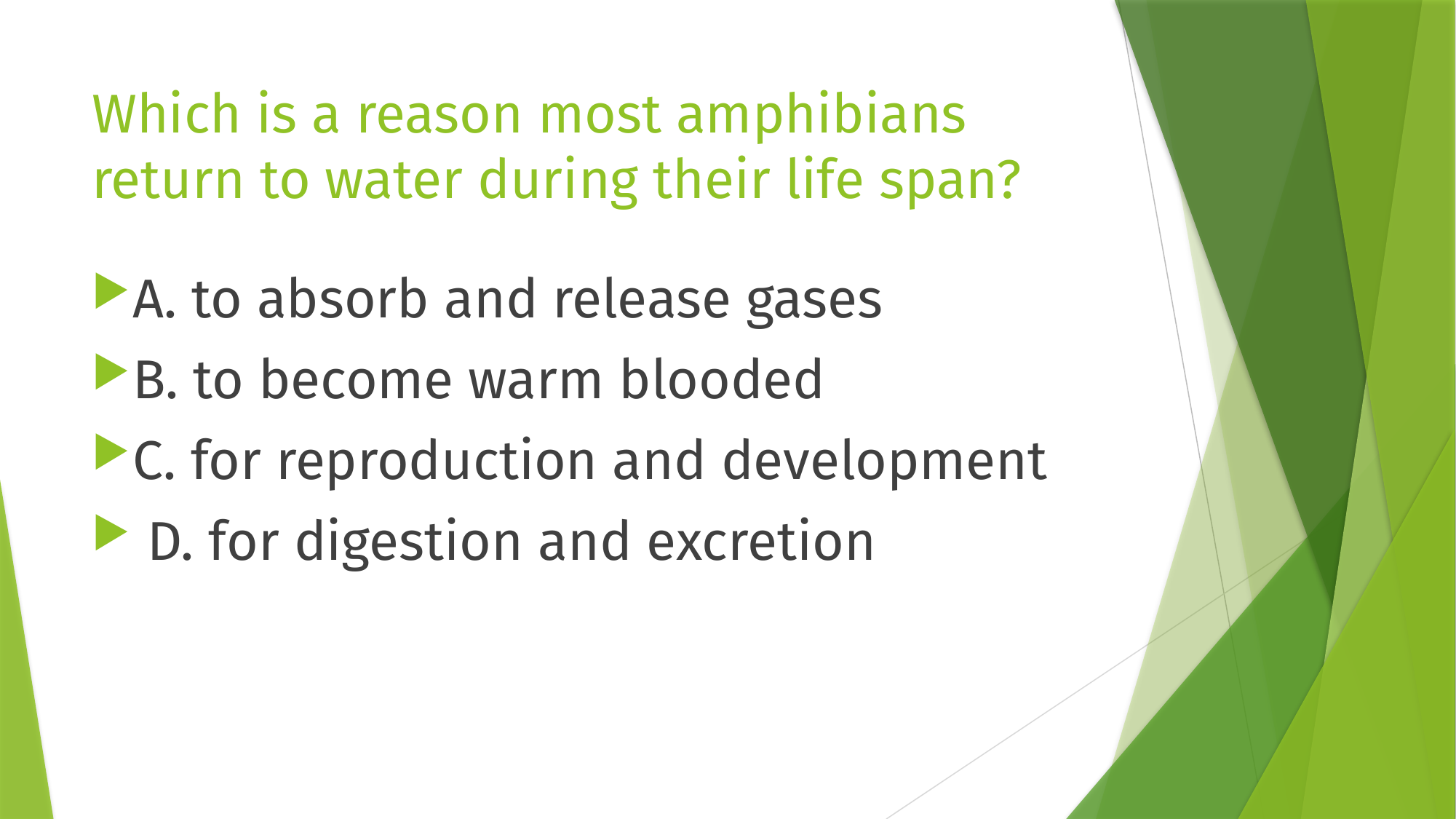

# Which is a reason most amphibians return to water during their life span?
A. to absorb and release gases
B. to become warm blooded
C. for reproduction and development
 D. for digestion and excretion